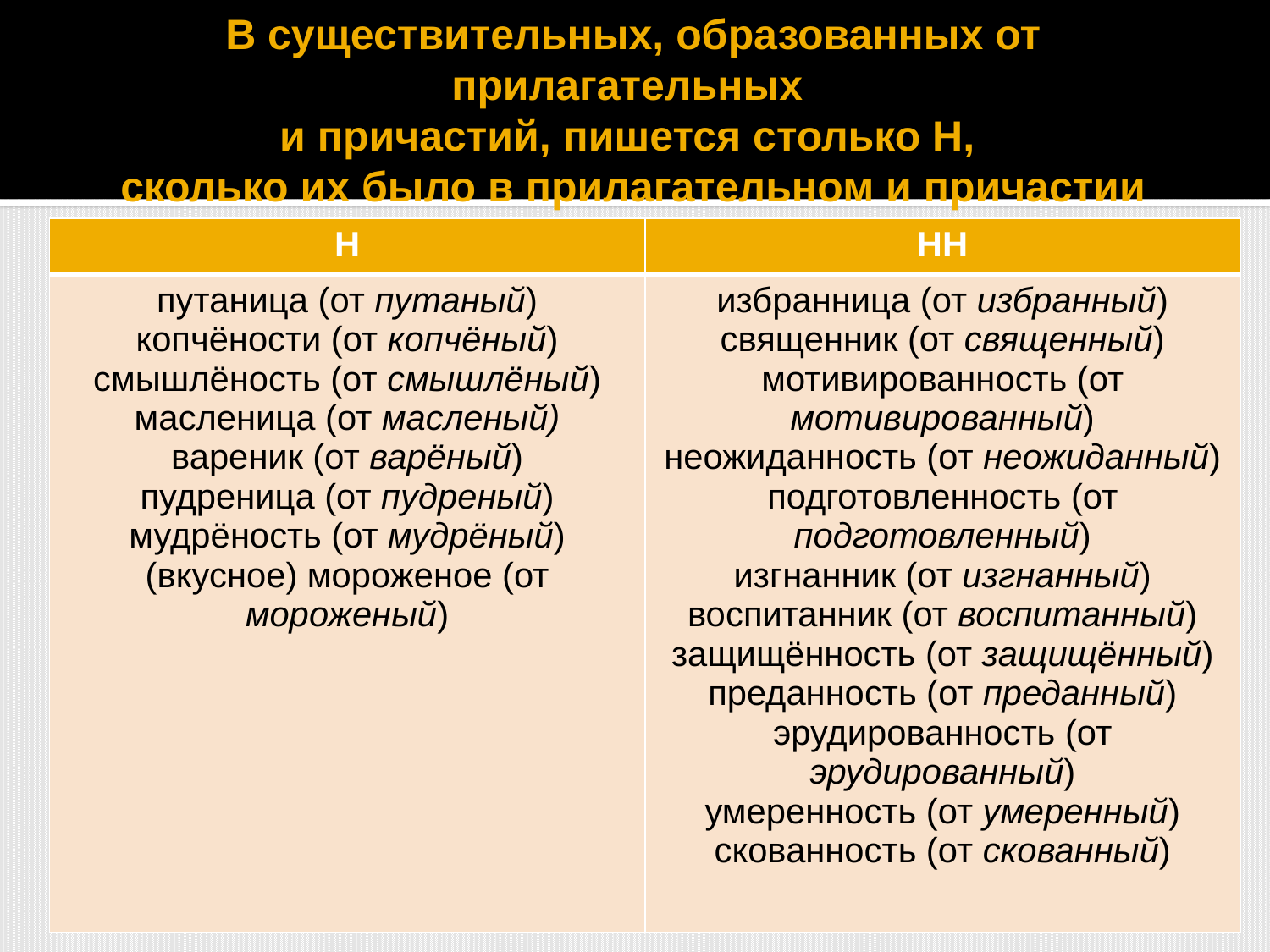

# В существительных, образованных от прилагательных и причастий, пишется столько Н, сколько их было в прилагательном и причастии
| Н | НН |
| --- | --- |
| путаница (от путаный) копчёности (от копчёный) смышлёность (от смышлёный) масленица (от масленый) вареник (от варёный) пудреница (от пудреный) мудрёность (от мудрёный) (вкусное) мороженое (от мороженый) | избранница (от избранный) священник (от священный) мотивированность (от мотивированный) неожиданность (от неожиданный) подготовленность (от подготовленный) изгнанник (от изгнанный) воспитанник (от воспитанный) защищённость (от защищённый) преданность (от преданный) эрудированность (от эрудированный) умеренность (от умеренный) скованность (от скованный) |